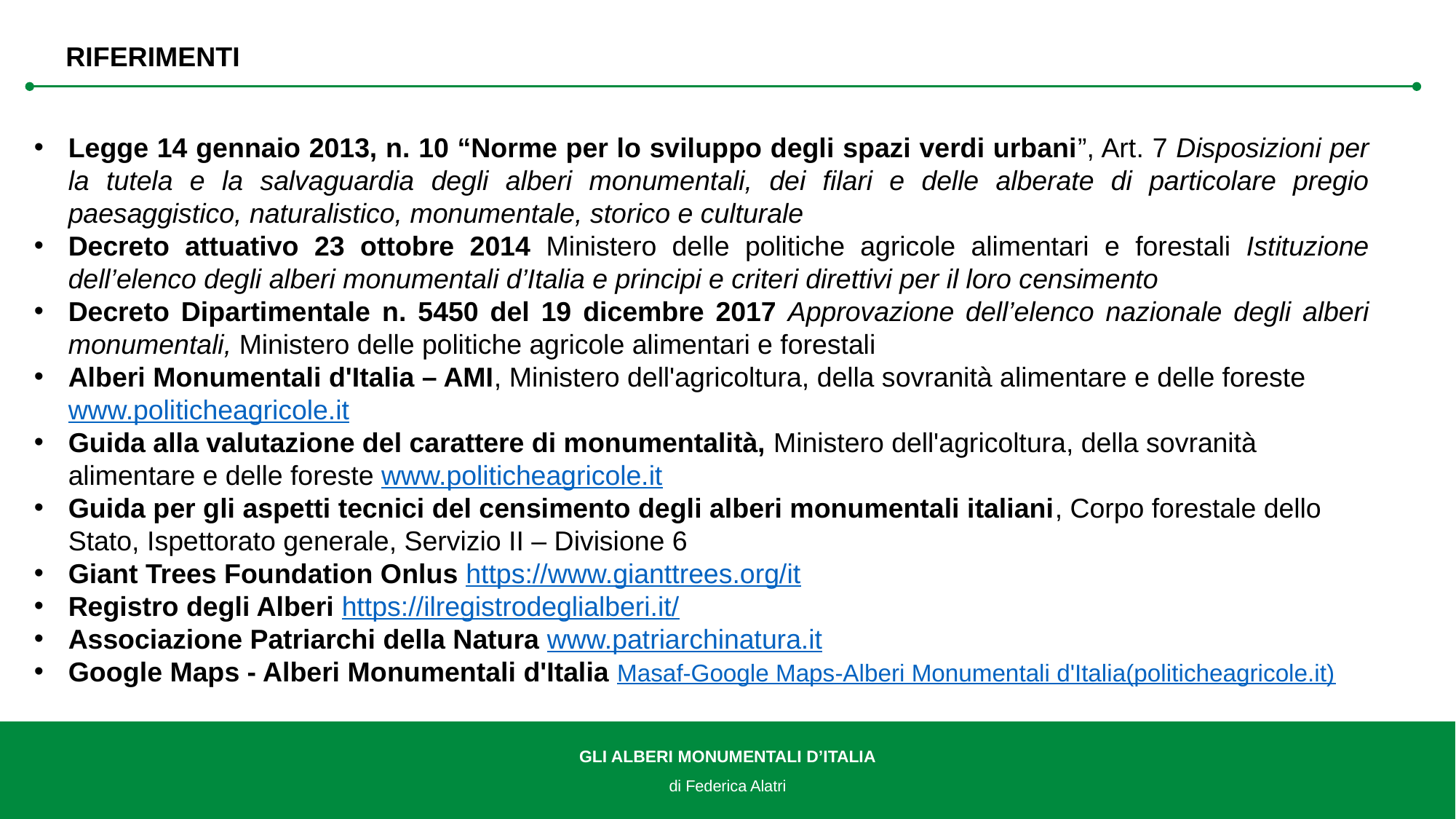

RIFERIMENTI
Legge 14 gennaio 2013, n. 10 “Norme per lo sviluppo degli spazi verdi urbani”, Art. 7 Disposizioni per la tutela e la salvaguardia degli alberi monumentali, dei filari e delle alberate di particolare pregio paesaggistico, naturalistico, monumentale, storico e culturale
Decreto attuativo 23 ottobre 2014 Ministero delle politiche agricole alimentari e forestali Istituzione dell’elenco degli alberi monumentali d’Italia e principi e criteri direttivi per il loro censimento
Decreto Dipartimentale n. 5450 del 19 dicembre 2017 Approvazione dell’elenco nazionale degli alberi monumentali, Ministero delle politiche agricole alimentari e forestali
Alberi Monumentali d'Italia – AMI, Ministero dell'agricoltura, della sovranità alimentare e delle foreste www.politicheagricole.it
Guida alla valutazione del carattere di monumentalità, Ministero dell'agricoltura, della sovranità alimentare e delle foreste www.politicheagricole.it
Guida per gli aspetti tecnici del censimento degli alberi monumentali italiani, Corpo forestale dello Stato, Ispettorato generale, Servizio II – Divisione 6
Giant Trees Foundation Onlus https://www.gianttrees.org/it
Registro degli Alberi https://ilregistrodeglialberi.it/
Associazione Patriarchi della Natura www.patriarchinatura.it
Google Maps - Alberi Monumentali d'Italia Masaf-Google Maps-Alberi Monumentali d'Italia(politicheagricole.it)

GLI ALBERI MONUMENTALI D’ITALIA
di Federica Alatri

23